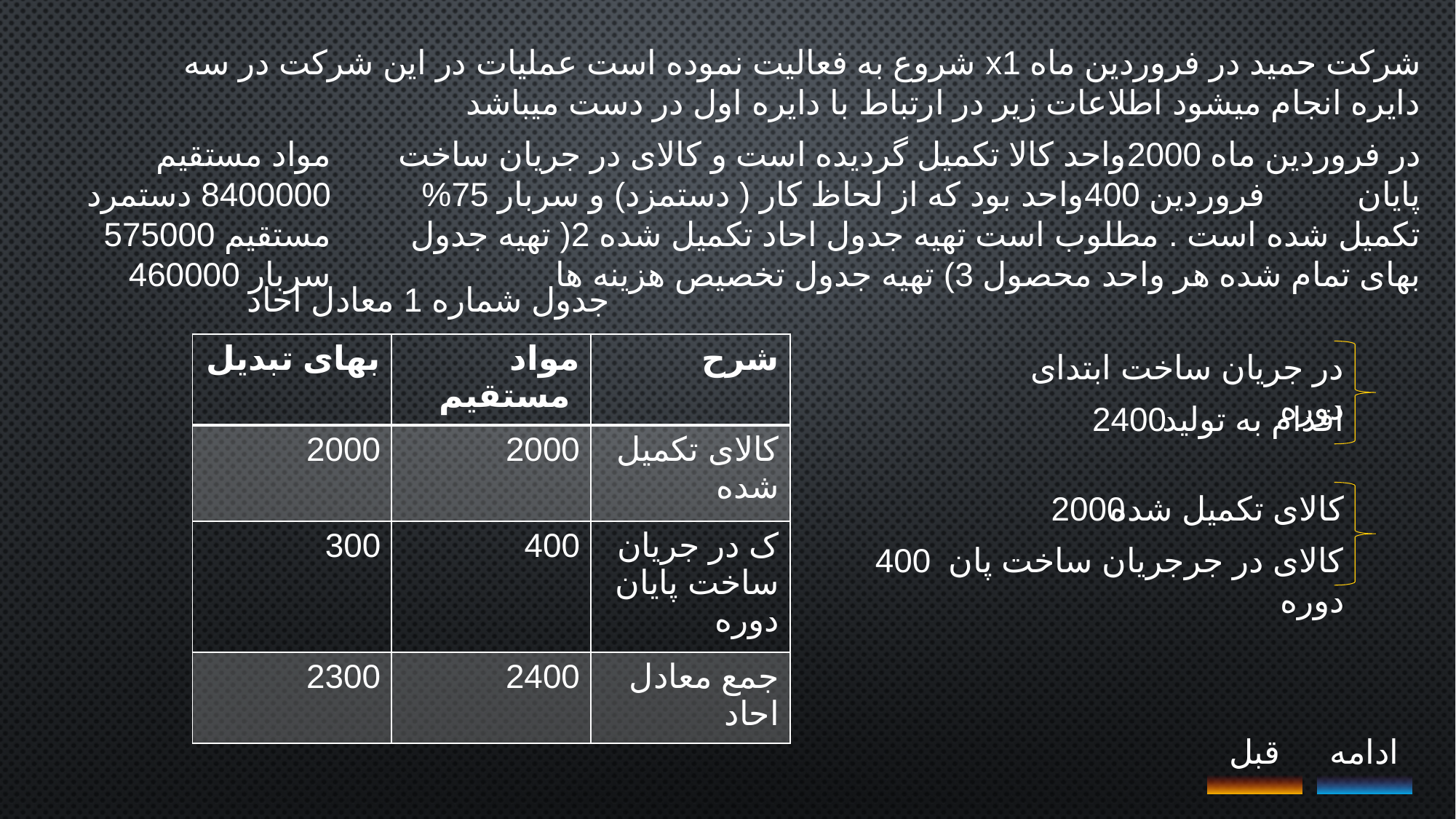

شرکت حمید در فروردین ماه x1 شروع به فعالیت نموده است عملیات در این شرکت در سه دایره انجام میشود اطلاعات زیر در ارتباط با دایره اول در دست میباشد
مواد مستقیم 8400000 دستمرد مستقیم 575000
سربار 460000

در فروردین ماه 2000واحد کالا تکمیل گردیده است و کالای در جریان ساخت پایان          فروردین 400واحد بود که از لحاظ کار ( دستمزد) و سربار 75% تکمیل شده است . مطلوب است تهیه جدول احاد تکمیل شده 2( تهیه جدول بهای تمام شده هر واحد محصول 3) تهیه جدول تخصیص هزینه ها
جدول شماره 1 معادل احاد
| بهای تبدیل | مواد مستقیم | شرح |
| --- | --- | --- |
| 2000 | 2000 | کالای تکمیل شده |
| 300 | 400 | ک در جریان ساخت پایان دوره |
| 2300 | 2400 | جمع معادل احاد |
در جریان ساخت ابتدای دوره

2400
اقدام به تولید
2000
کالای تکمیل شده

400
کالای در جرجریان ساخت پان دوره
قبل
ادامه